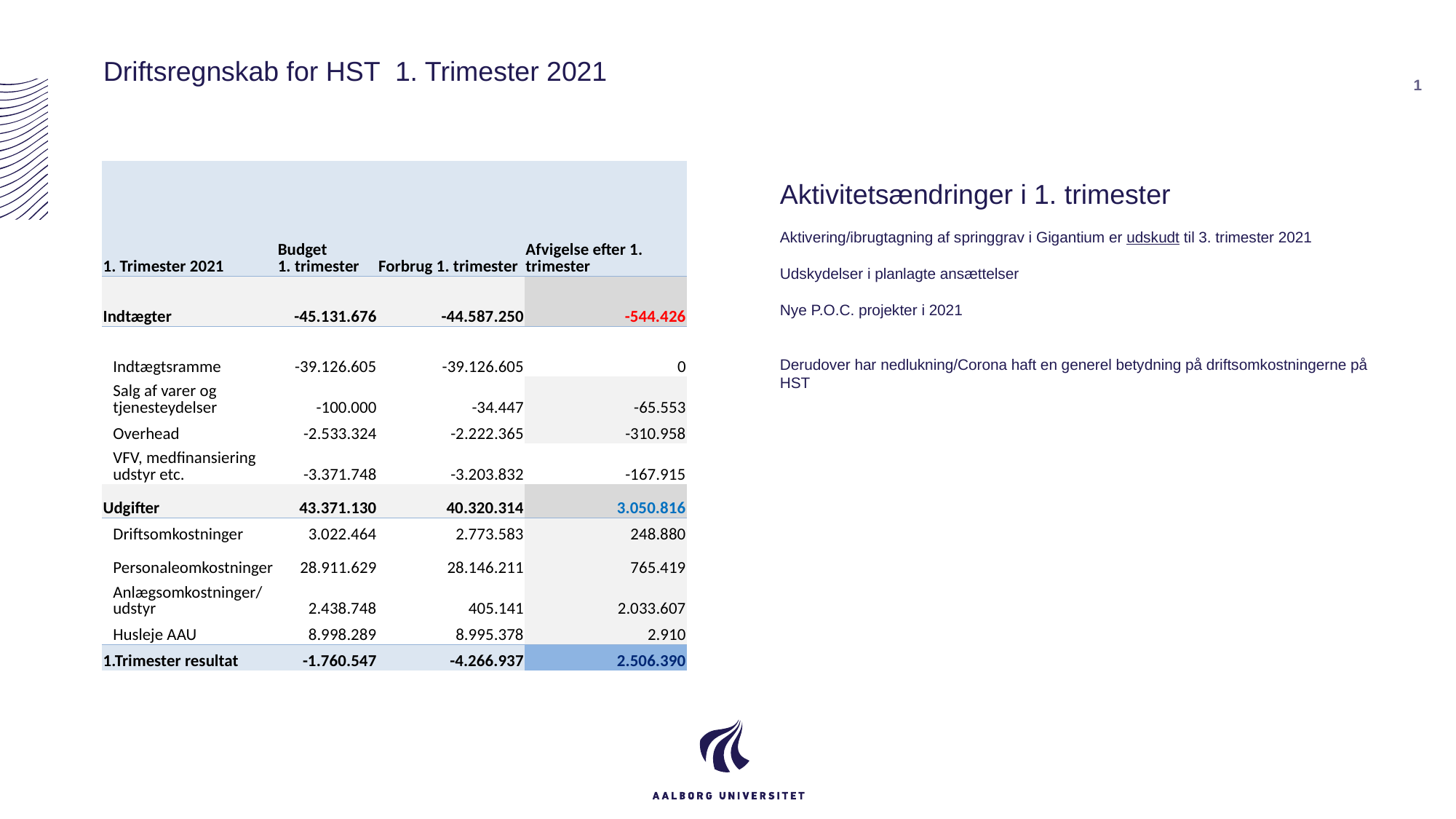

Driftsregnskab for HST  1. Trimester 2021
1
| 1. Trimester 2021 | Budget 1. trimester | Forbrug 1. trimester | Afvigelse efter 1. trimester |
| --- | --- | --- | --- |
| Indtægter | -45.131.676 | -44.587.250 | -544.426 |
| Indtægtsramme | -39.126.605 | -39.126.605 | 0 |
| Salg af varer og tjenesteydelser | -100.000 | -34.447 | -65.553 |
| Overhead | -2.533.324 | -2.222.365 | -310.958 |
| VFV, medfinansiering udstyr etc. | -3.371.748 | -3.203.832 | -167.915 |
| Udgifter | 43.371.130 | 40.320.314 | 3.050.816 |
| Driftsomkostninger | 3.022.464 | 2.773.583 | 248.880 |
| Personaleomkostninger | 28.911.629 | 28.146.211 | 765.419 |
| Anlægsomkostninger/udstyr | 2.438.748 | 405.141 | 2.033.607 |
| Husleje AAU | 8.998.289 | 8.995.378 | 2.910 |
| 1.Trimester resultat | -1.760.547 | -4.266.937 | 2.506.390 |
Aktivitetsændringer i 1. trimester

Aktivering/ibrugtagning af springgrav i Gigantium er udskudt til 3. trimester 2021

Udskydelser i planlagte ansættelser

Nye P.O.C. projekter i 2021

Derudover har nedlukning/Corona haft en generel betydning på driftsomkostningerne på HST